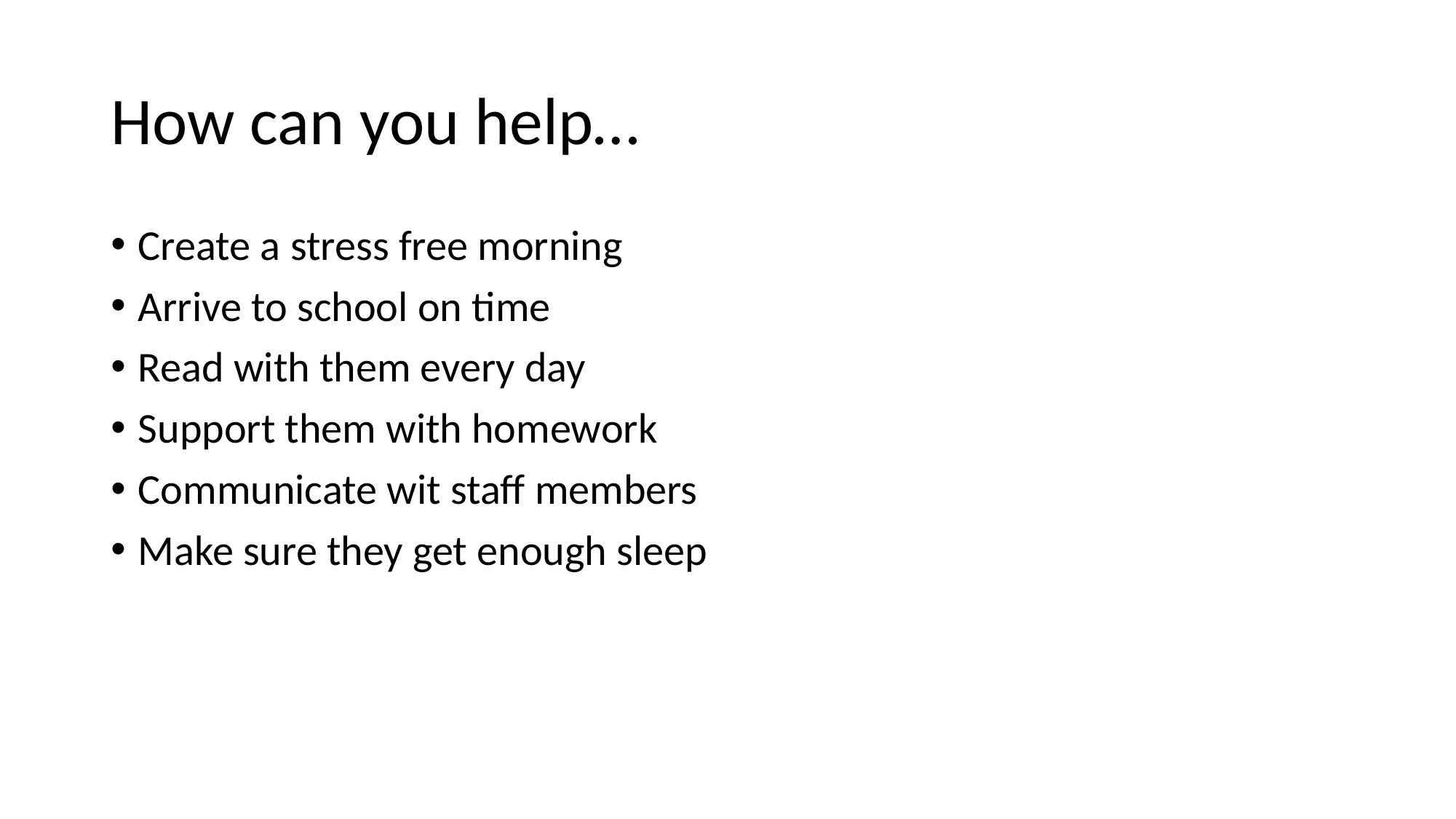

# How can you help…
Create a stress free morning
Arrive to school on time
Read with them every day
Support them with homework
Communicate wit staff members
Make sure they get enough sleep